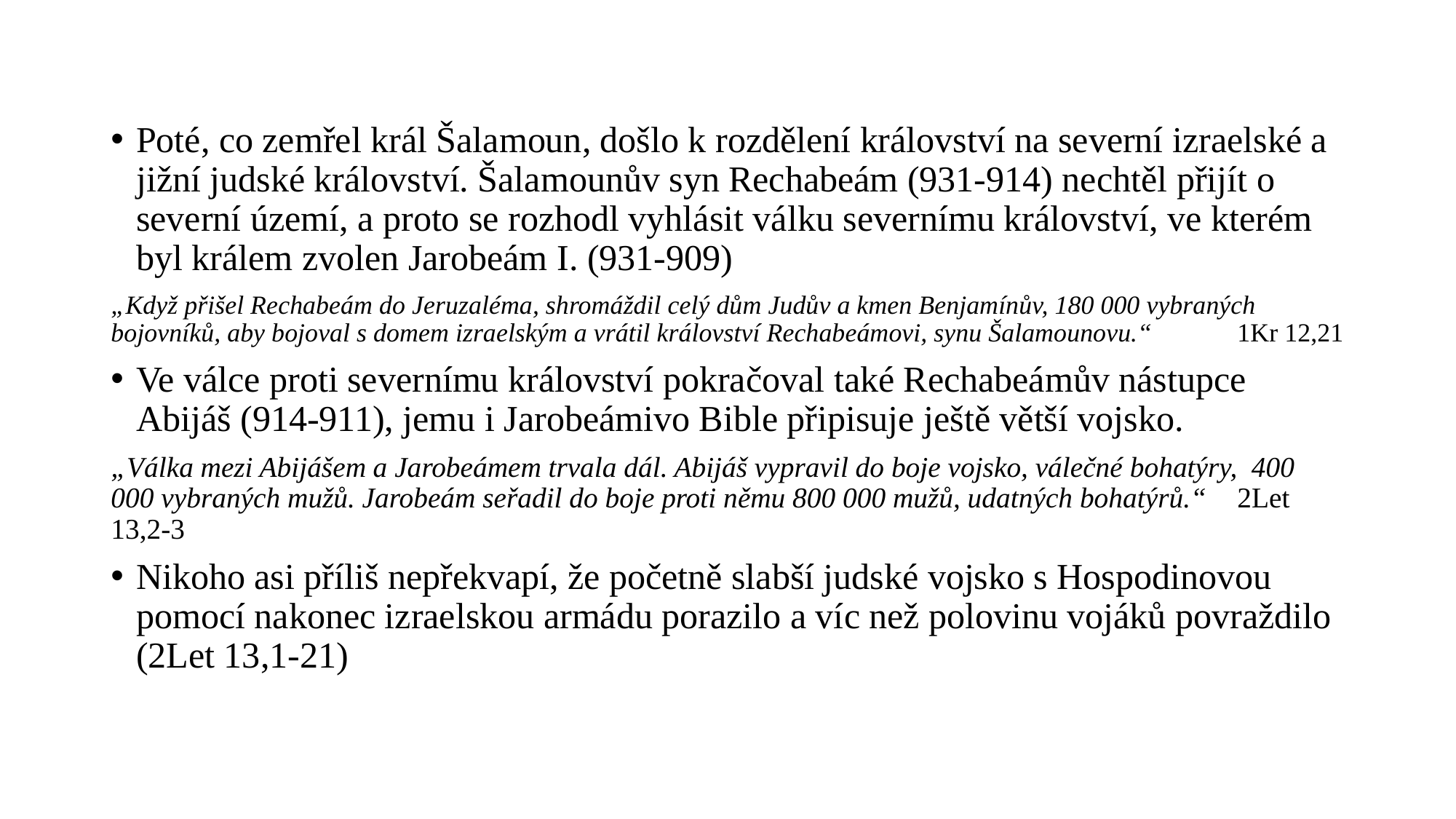

Poté, co zemřel král Šalamoun, došlo k rozdělení království na severní izraelské a jižní judské království. Šalamounův syn Rechabeám (931-914) nechtěl přijít o severní území, a proto se rozhodl vyhlásit válku severnímu království, ve kterém byl králem zvolen Jarobeám I. (931-909)
„Když přišel Rechabeám do Jeruzaléma, shromáždil celý dům Judův a kmen Benjamínův, 180 000 vybraných bojovníků, aby bojoval s domem izraelským a vrátil království Rechabeámovi, synu Šalamounovu.“									1Kr 12,21
Ve válce proti severnímu království pokračoval také Rechabeámův nástupce Abijáš (914-911), jemu i Jarobeámivo Bible připisuje ještě větší vojsko.
„Válka mezi Abijášem a Jarobeámem trvala dál. Abijáš vypravil do boje vojsko, válečné bohatýry,  400 000 vybraných mužů. Jarobeám seřadil do boje proti němu 800 000 mužů, udatných bohatýrů.“ 										2Let 13,2-3
Nikoho asi příliš nepřekvapí, že početně slabší judské vojsko s Hospodinovou pomocí nakonec izraelskou armádu porazilo a víc než polovinu vojáků povraždilo (2Let 13,1-21)